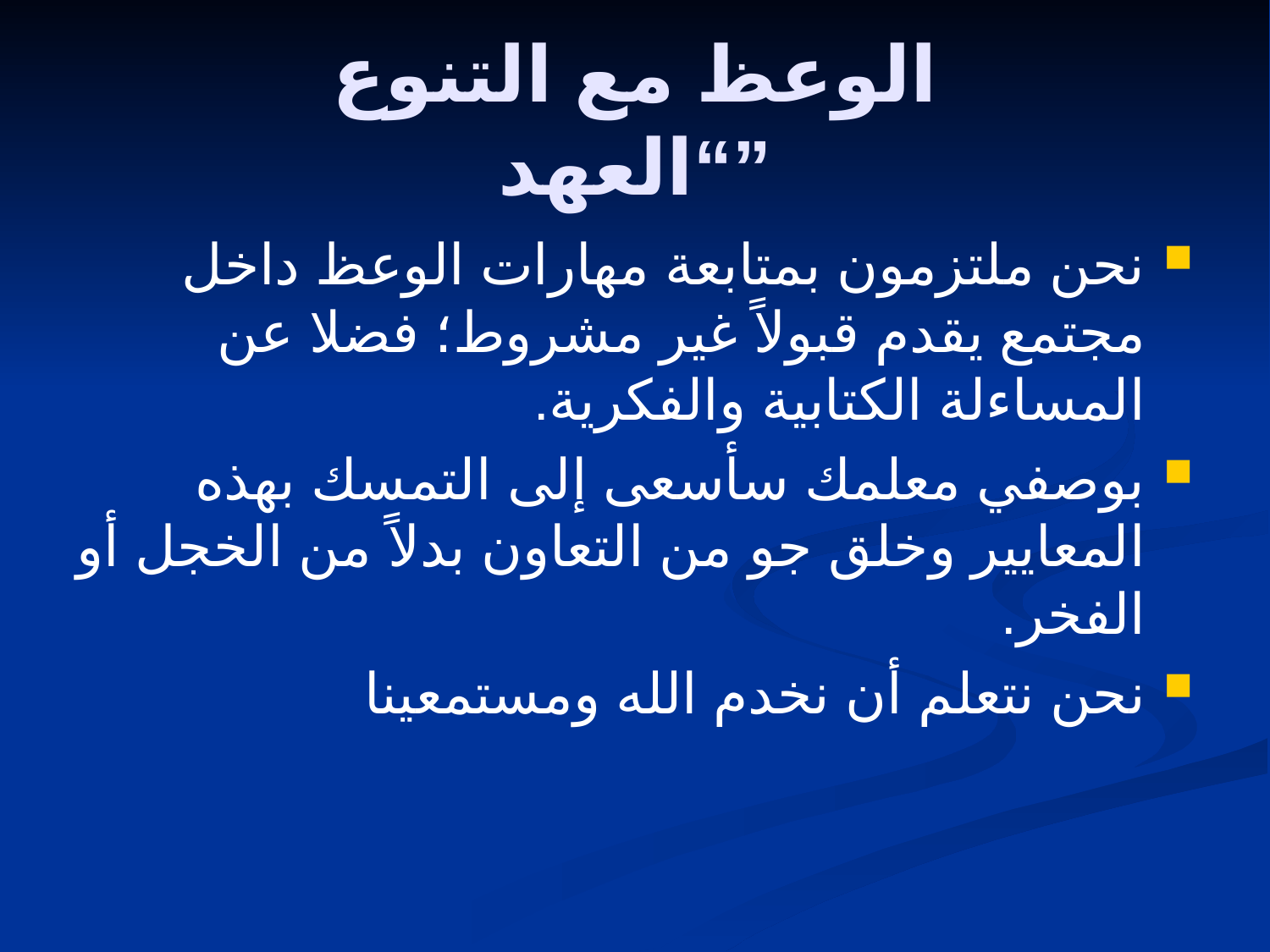

# الوعظ مع التنوع “العهد”
نحن ملتزمون بمتابعة مهارات الوعظ داخل مجتمع يقدم قبولاً غير مشروط؛ فضلا عن المساءلة الكتابية والفكرية.
بوصفي معلمك سأسعى إلى التمسك بهذه المعايير وخلق جو من التعاون بدلاً من الخجل أو الفخر.
نحن نتعلم أن نخدم الله ومستمعينا